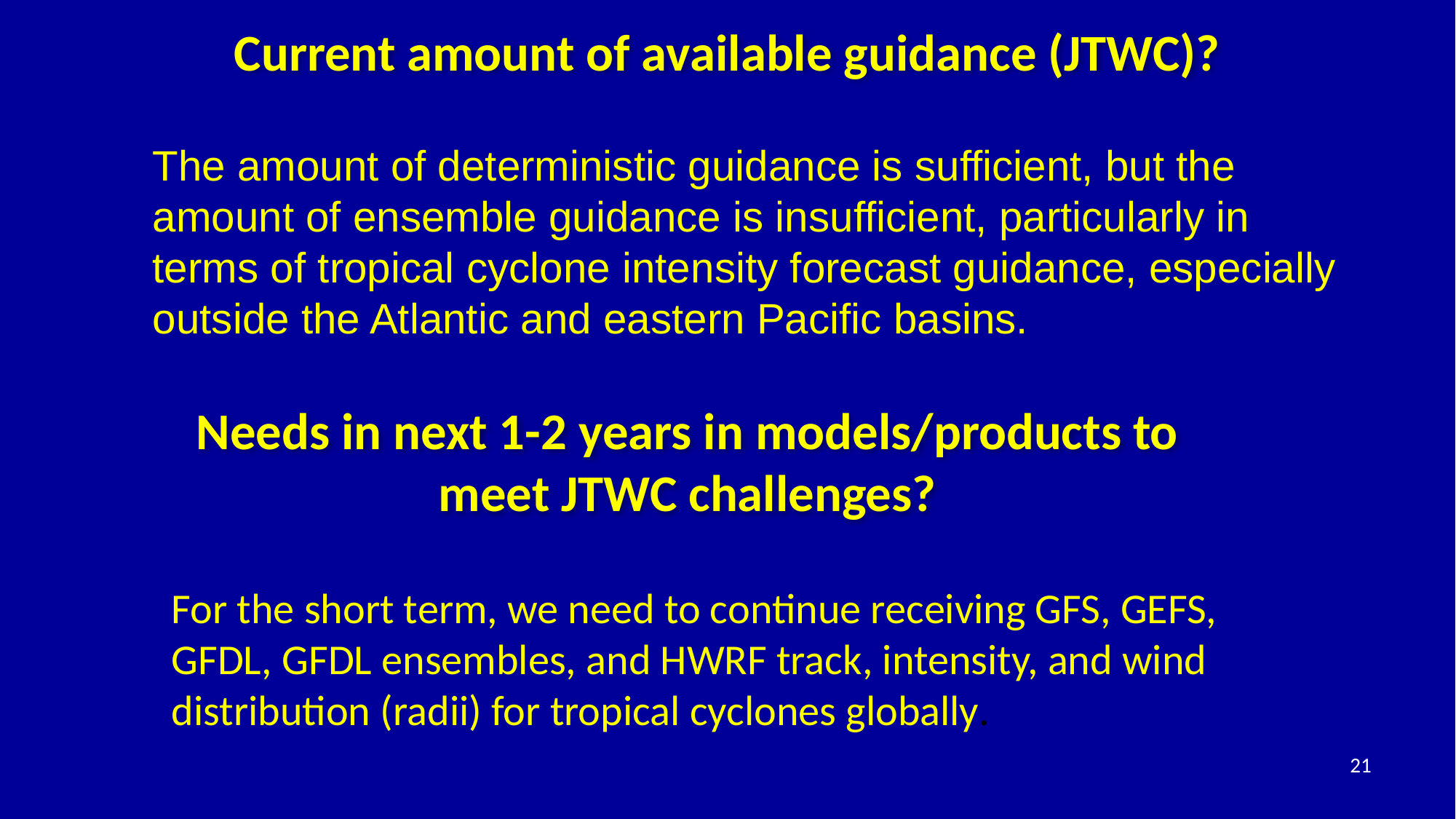

# Current amount of available guidance (JTWC)?
The amount of deterministic guidance is sufficient, but the amount of ensemble guidance is insufficient, particularly in terms of tropical cyclone intensity forecast guidance, especially outside the Atlantic and eastern Pacific basins.

Needs in next 1-2 years in models/products to meet JTWC challenges?

For the short term, we need to continue receiving GFS, GEFS, GFDL, GFDL ensembles, and HWRF track, intensity, and wind distribution (radii) for tropical cyclones globally.
21